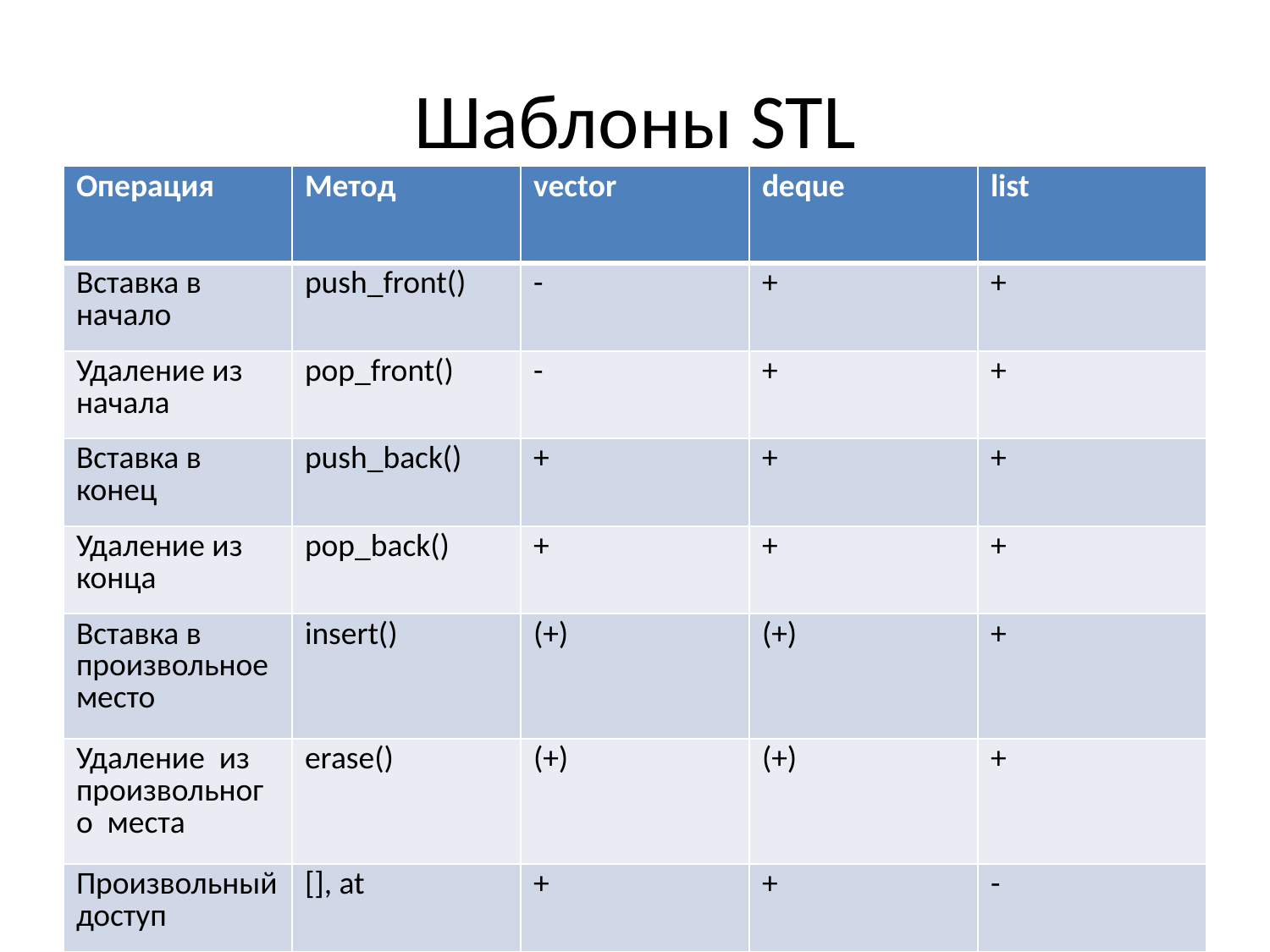

# Шаблоны STL
| Операция | Метод | vector | deque | list |
| --- | --- | --- | --- | --- |
| Вставка в начало | push\_front() | - | + | + |
| Удаление из начала | pop\_front() | - | + | + |
| Вставка в конец | push\_back() | + | + | + |
| Удаление из конца | pop\_back() | + | + | + |
| Вставка в произвольное место | insert() | (+) | (+) | + |
| Удаление из произвольного места | erase() | (+) | (+) | + |
| Произвольный доступ | [], at | + | + | - |